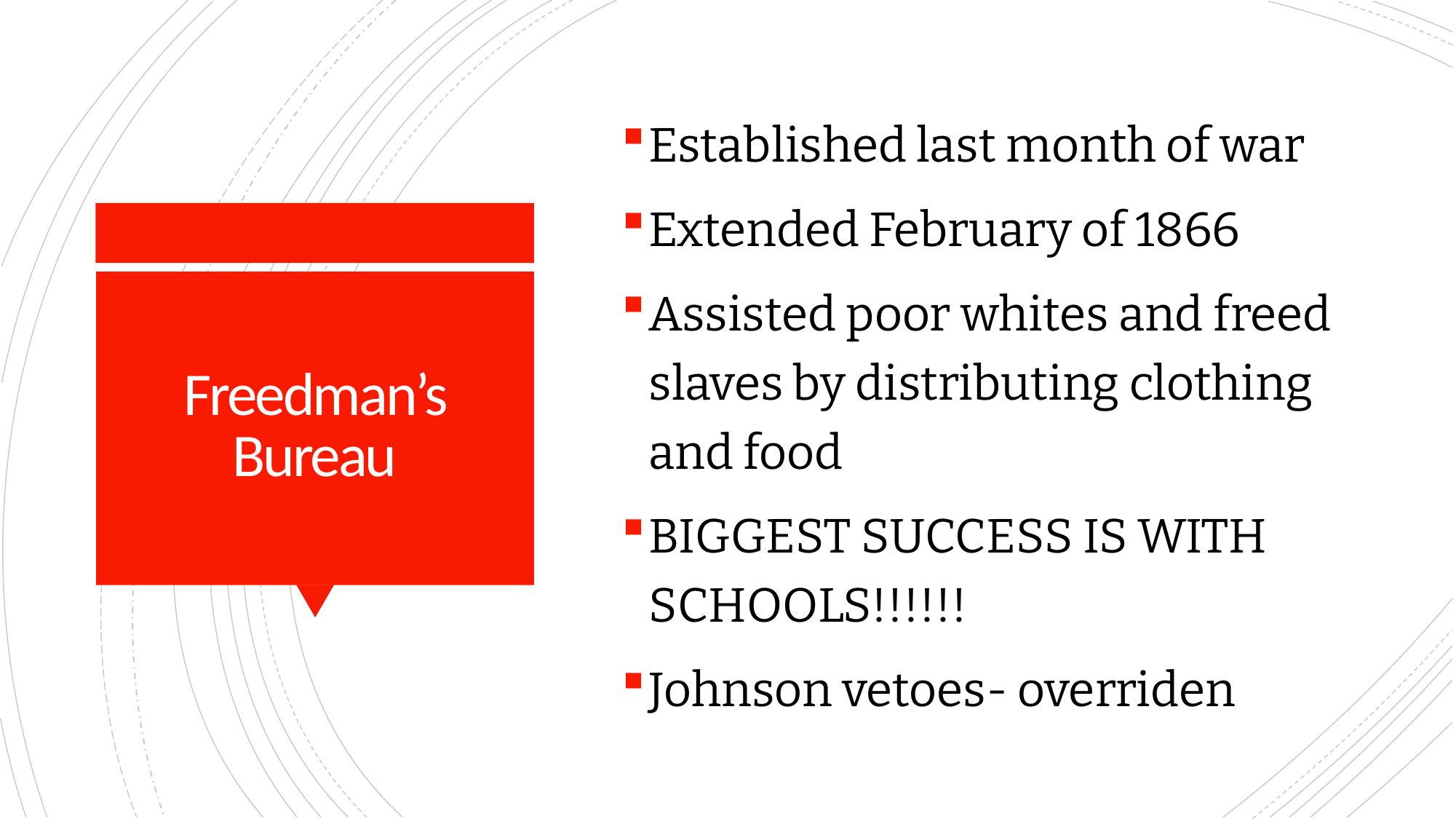

Established last month of war
Extended February of 1866
Assisted poor whites and freed slaves by distributing clothing and food
BIGGEST SUCCESS IS WITH SCHOOLS!!!!!!
Johnson vetoes- overriden
# Freedman’s Bureau